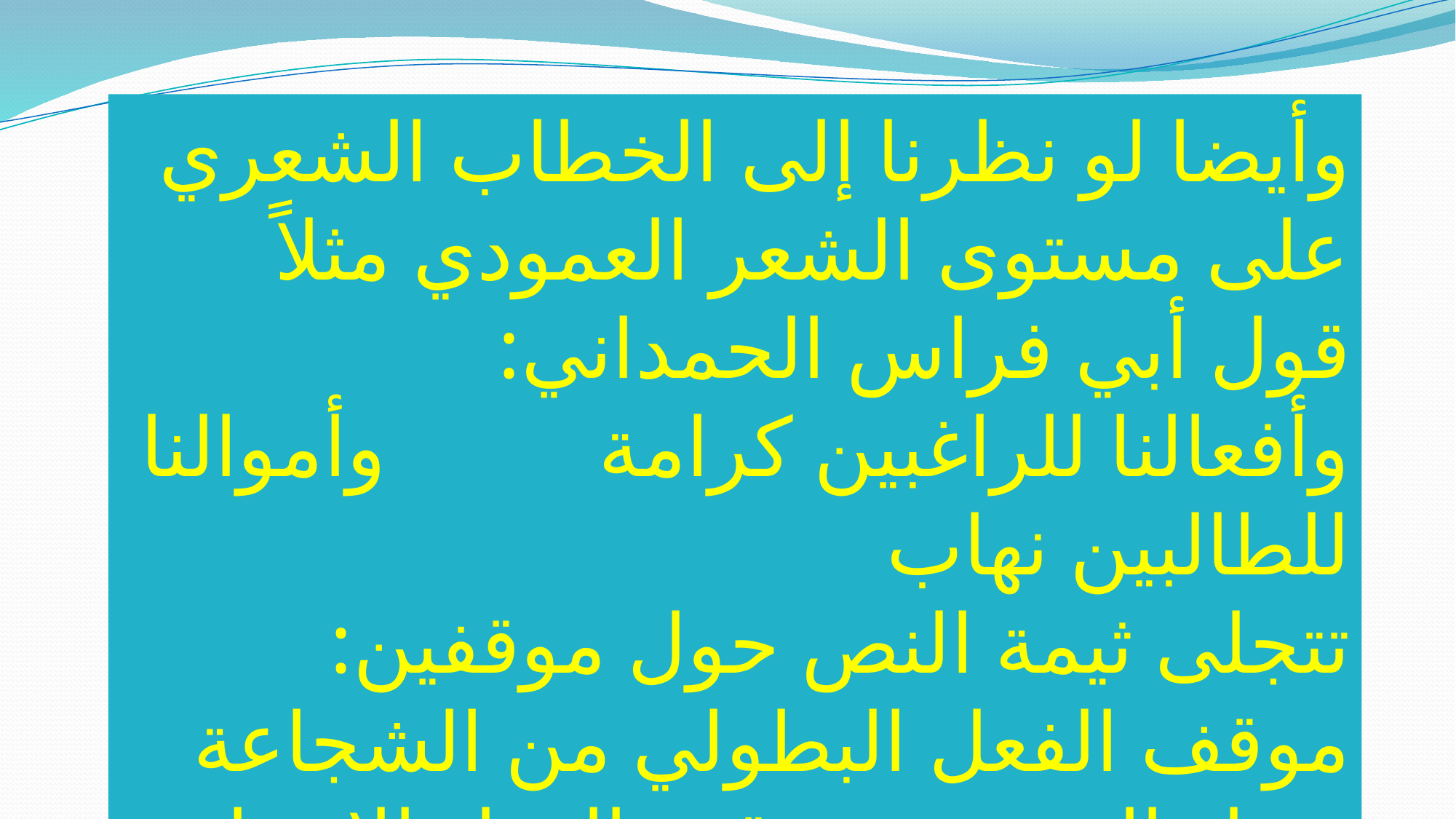

وأيضا لو نظرنا إلى الخطاب الشعري على مستوى الشعر العمودي مثلاً قول أبي فراس الحمداني:
وأفعالنا للراغبين كرامة          وأموالنا للطالبين نهاب
تتجلى ثيمة النص حول موقفين: موقف الفعل البطولي من الشجاعة وبذل النفس، وموقف الفعل الانساني من السخاء وبذل المال.